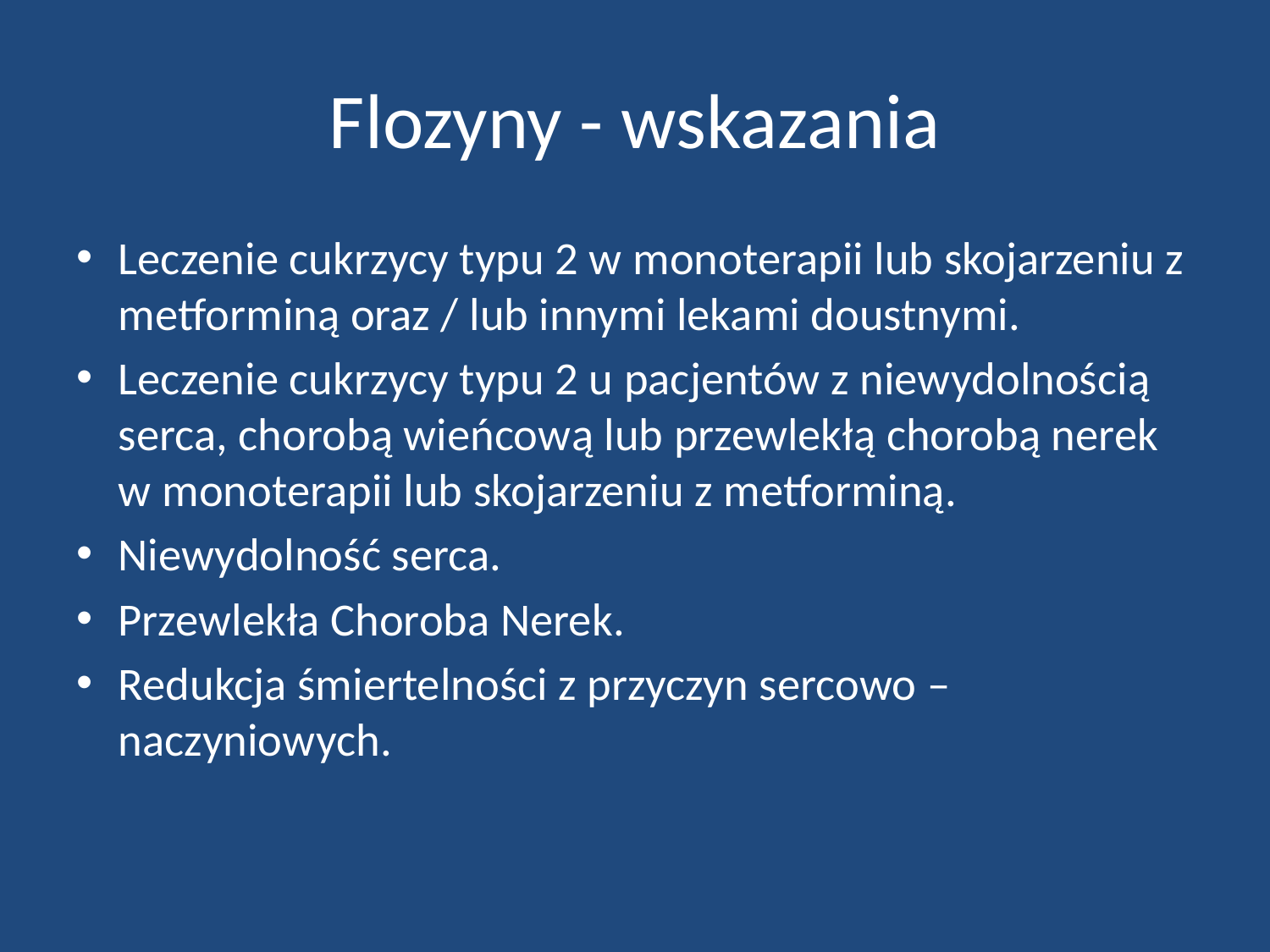

# Flozyny - wskazania
Leczenie cukrzycy typu 2 w monoterapii lub skojarzeniu z metforminą oraz / lub innymi lekami doustnymi.
Leczenie cukrzycy typu 2 u pacjentów z niewydolnością serca, chorobą wieńcową lub przewlekłą chorobą nerek w monoterapii lub skojarzeniu z metforminą.
Niewydolność serca.
Przewlekła Choroba Nerek.
Redukcja śmiertelności z przyczyn sercowo – naczyniowych.